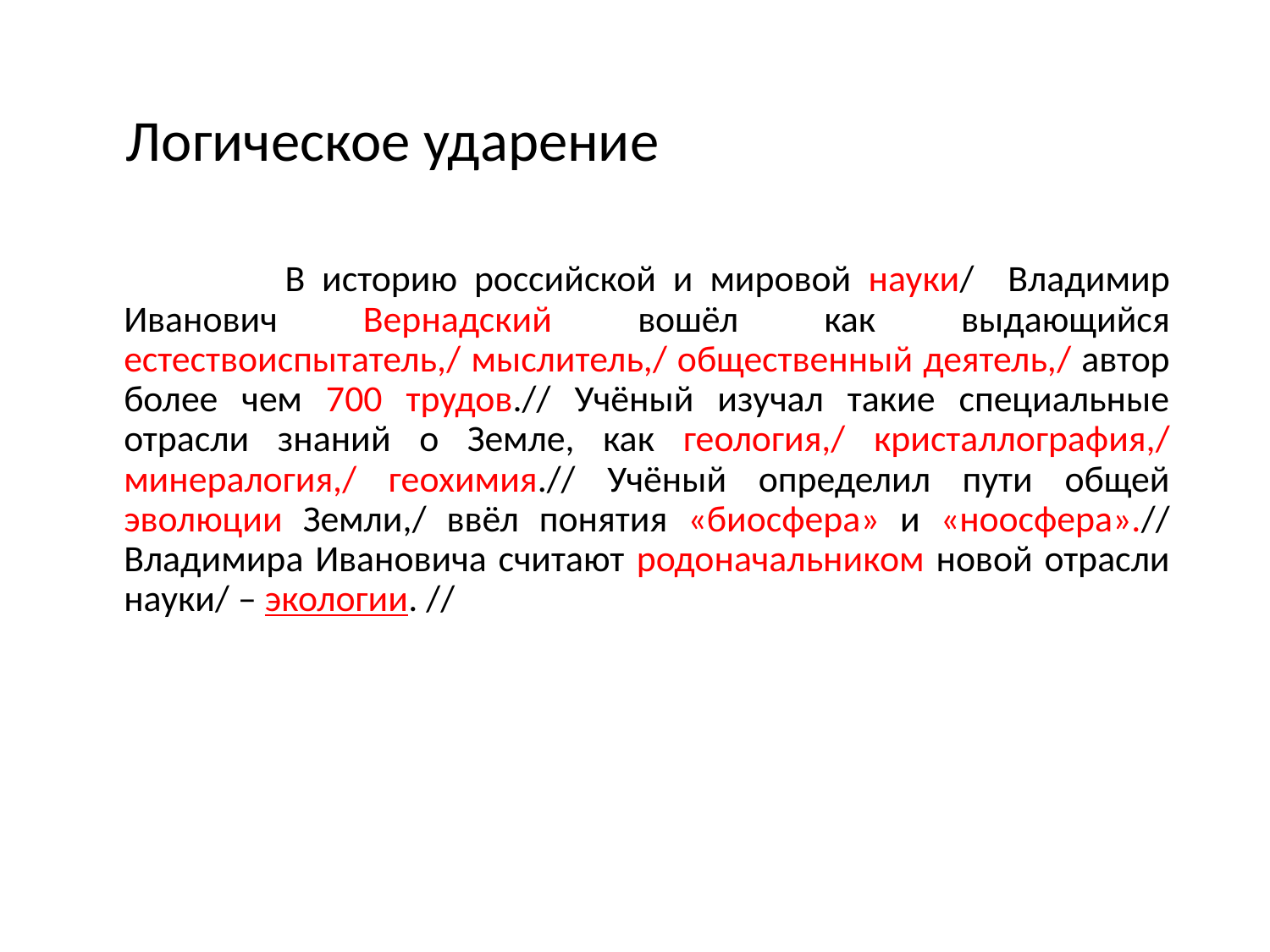

# Логическое ударение
           В историю российской и мировой науки/  Владимир Иванович Вернадский вошёл как выдающийся естествоиспытатель,/ мыслитель,/ общественный деятель,/ автор более чем 700 трудов.// Учёный изучал такие специальные отрасли знаний о Земле, как геология,/ кристаллография,/ минералогия,/ геохимия.// Учёный определил пути общей эволюции Земли,/ ввёл понятия «биосфера» и «ноосфера».// Владимира Ивановича считают родоначальником новой отрасли науки/ – экологии. //